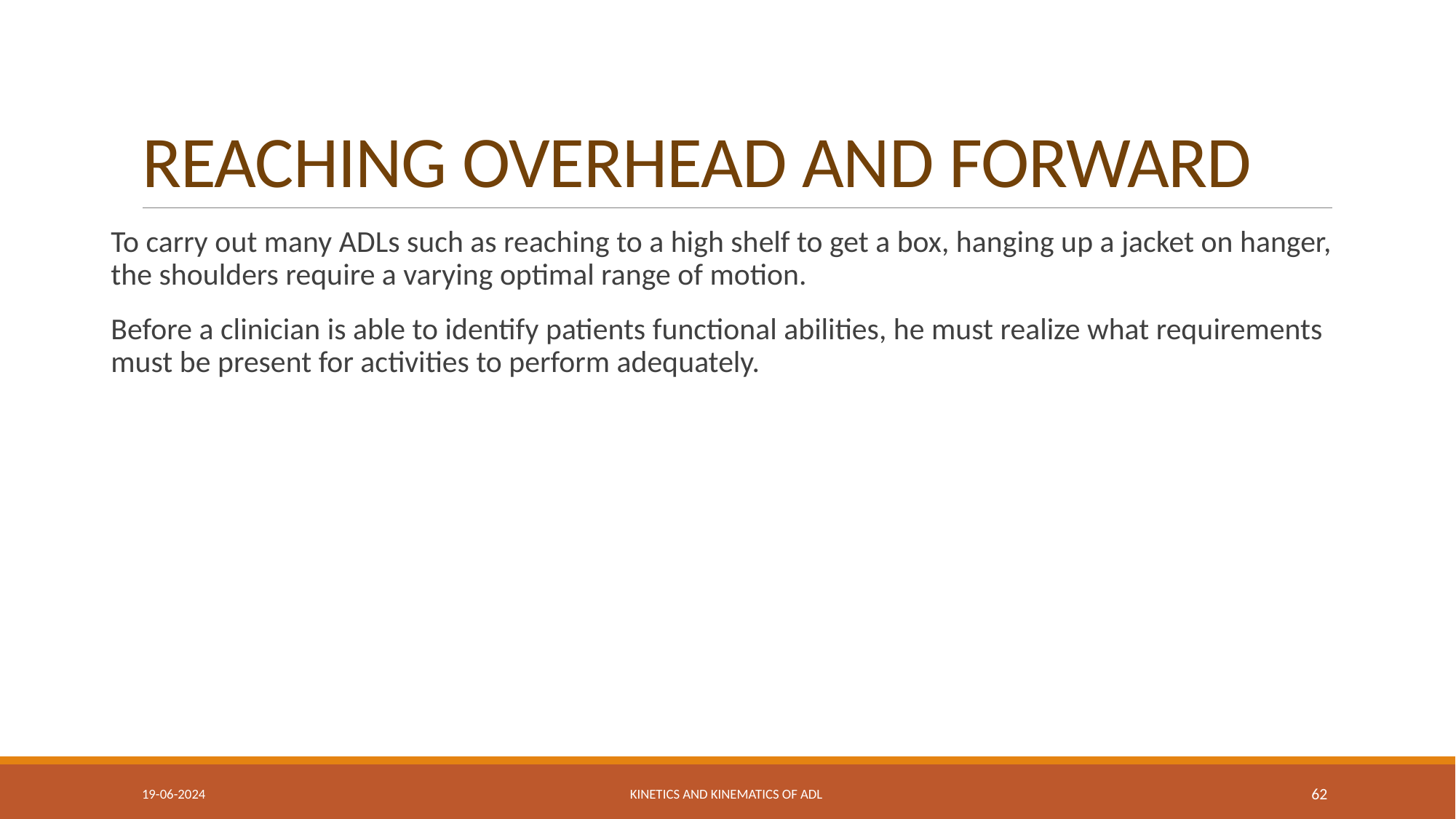

# REACHING OVERHEAD AND FORWARD
To carry out many ADLs such as reaching to a high shelf to get a box, hanging up a jacket on hanger, the shoulders require a varying optimal range of motion.
Before a clinician is able to identify patients functional abilities, he must realize what requirements must be present for activities to perform adequately.
19-06-2024
Kinetics and Kinematics of ADL
62